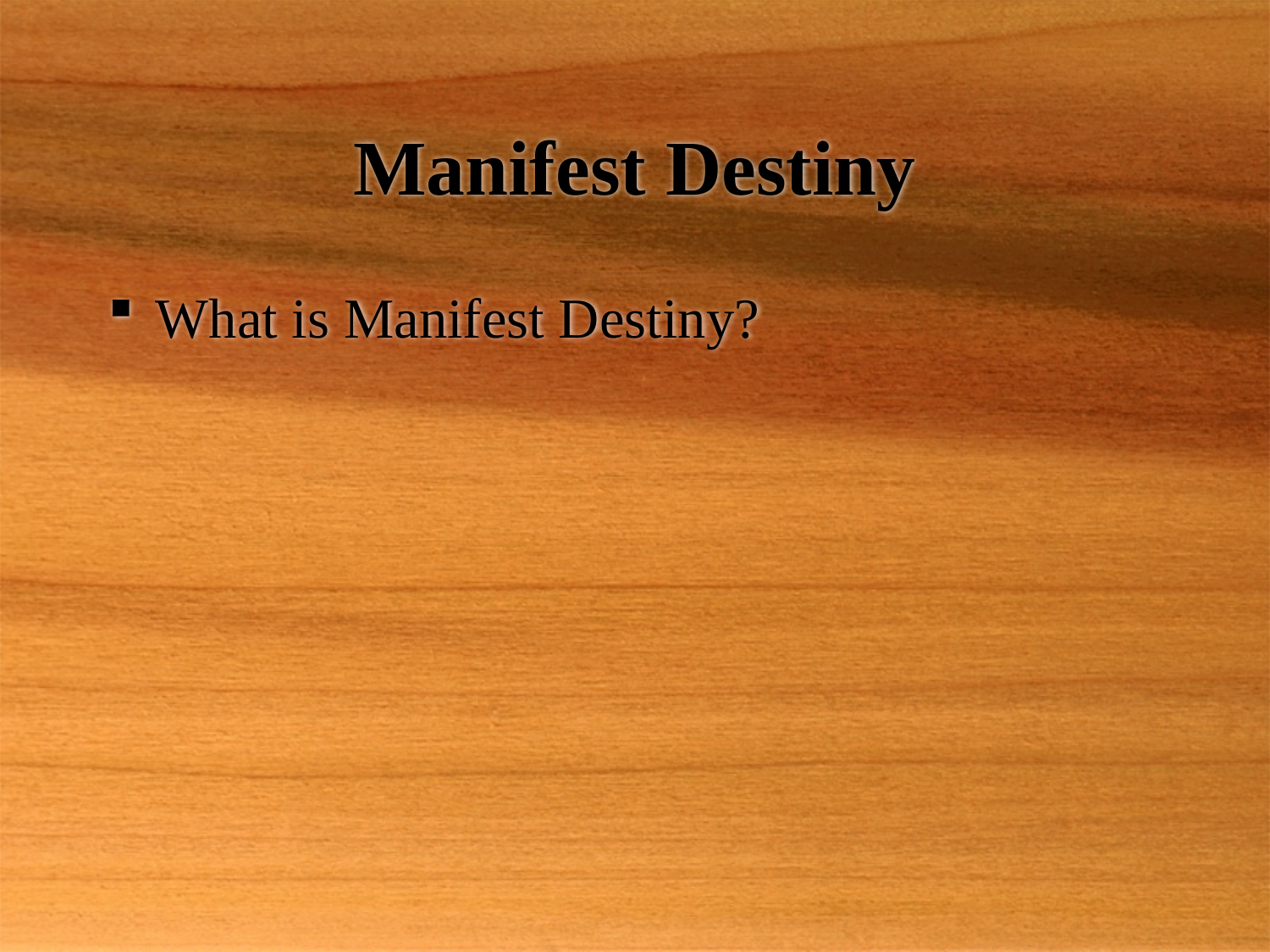

# Manifest Destiny
What is Manifest Destiny?